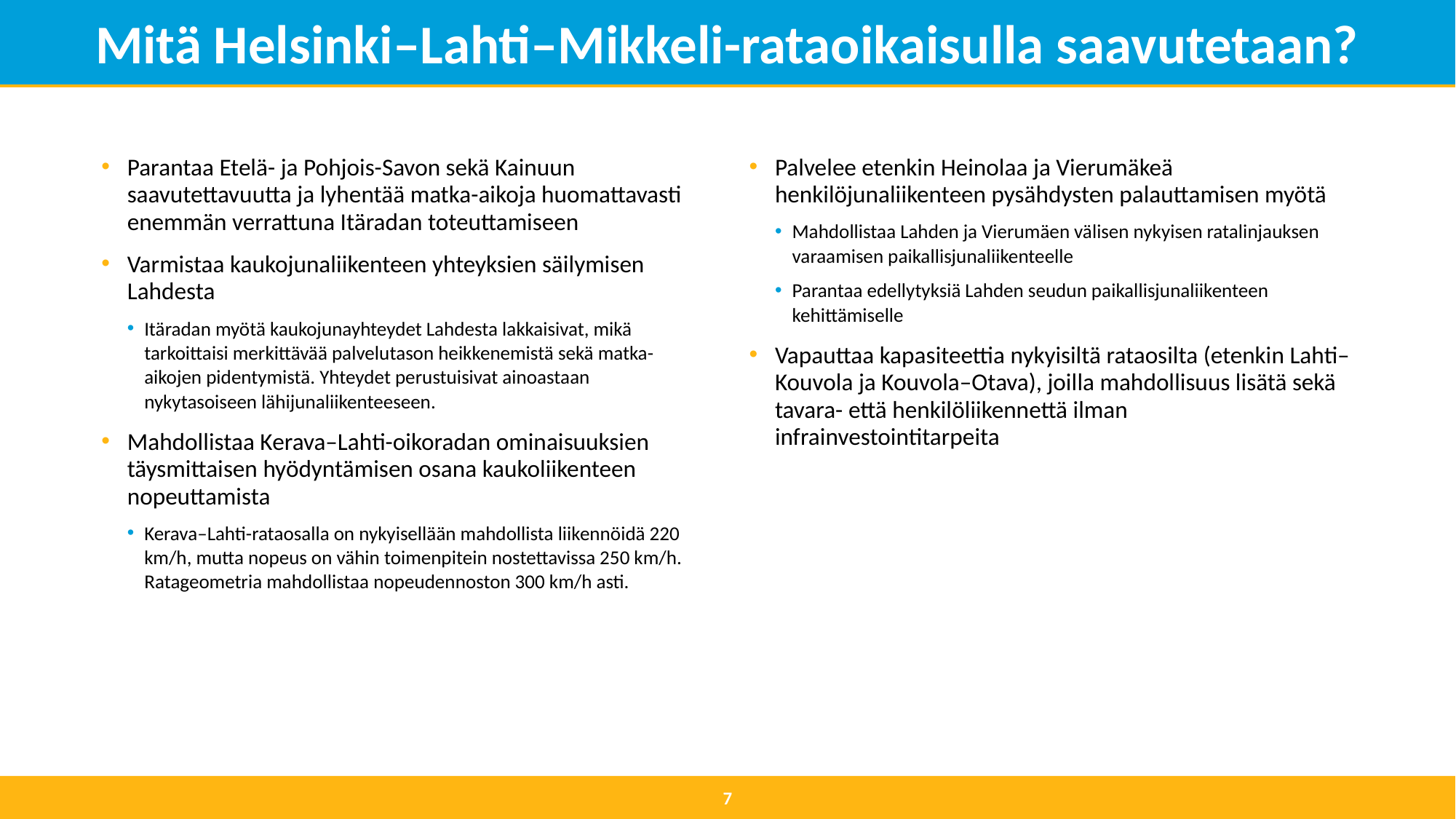

# Mitä Helsinki–Lahti–Mikkeli-rataoikaisulla saavutetaan?
Parantaa Etelä- ja Pohjois-Savon sekä Kainuun saavutettavuutta ja lyhentää matka-aikoja huomattavasti enemmän verrattuna Itäradan toteuttamiseen
Varmistaa kaukojunaliikenteen yhteyksien säilymisen Lahdesta
Itäradan myötä kaukojunayhteydet Lahdesta lakkaisivat, mikä tarkoittaisi merkittävää palvelutason heikkenemistä sekä matka-aikojen pidentymistä. Yhteydet perustuisivat ainoastaan nykytasoiseen lähijunaliikenteeseen.
Mahdollistaa Kerava–Lahti-oikoradan ominaisuuksien täysmittaisen hyödyntämisen osana kaukoliikenteen nopeuttamista
Kerava–Lahti-rataosalla on nykyisellään mahdollista liikennöidä 220 km/h, mutta nopeus on vähin toimenpitein nostettavissa 250 km/h. Ratageometria mahdollistaa nopeudennoston 300 km/h asti.
Palvelee etenkin Heinolaa ja Vierumäkeä henkilöjunaliikenteen pysähdysten palauttamisen myötä
Mahdollistaa Lahden ja Vierumäen välisen nykyisen ratalinjauksen varaamisen paikallisjunaliikenteelle
Parantaa edellytyksiä Lahden seudun paikallisjunaliikenteen kehittämiselle
Vapauttaa kapasiteettia nykyisiltä rataosilta (etenkin Lahti–Kouvola ja Kouvola–Otava), joilla mahdollisuus lisätä sekä tavara- että henkilöliikennettä ilman infrainvestointitarpeita

7